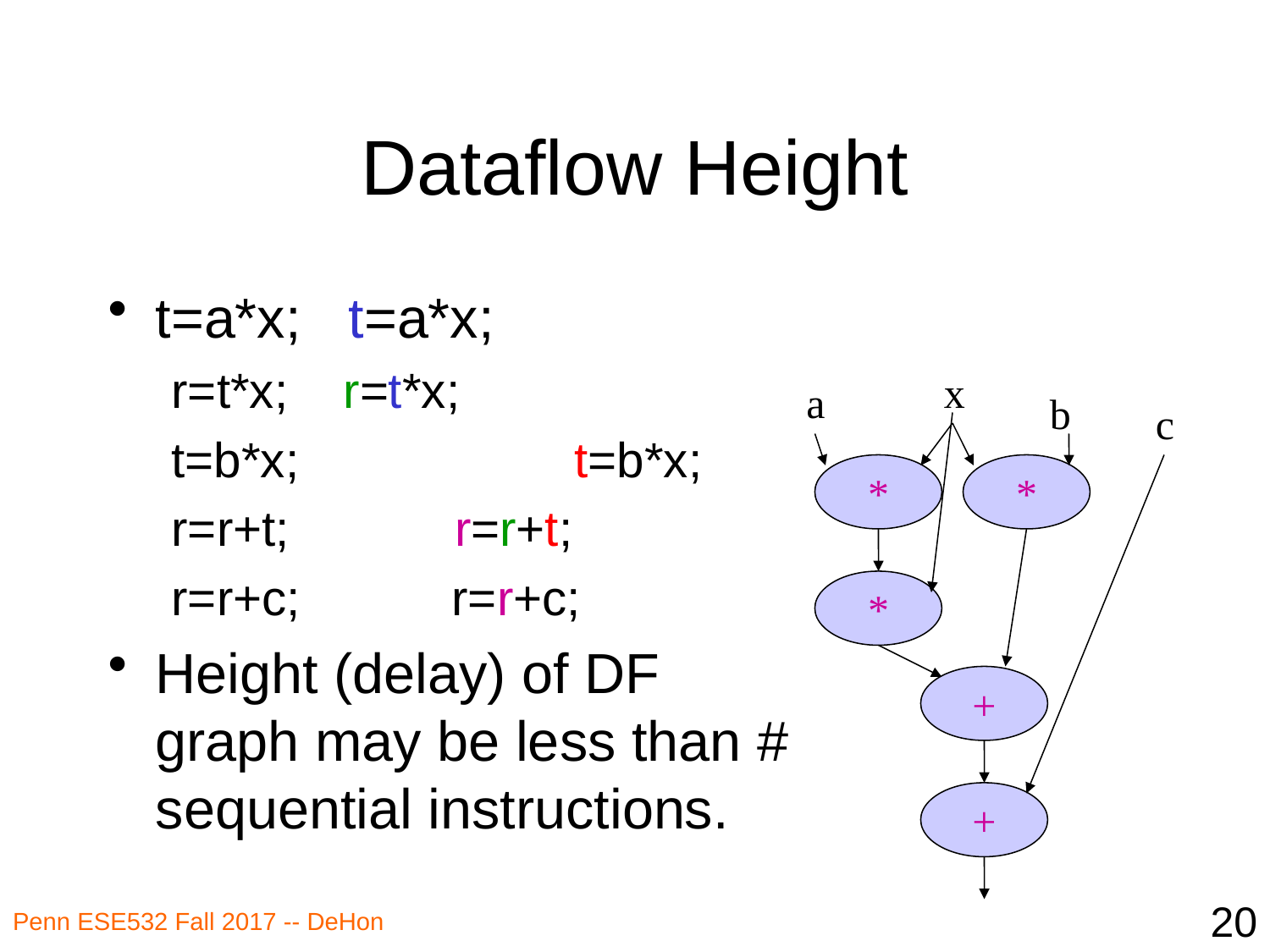

# Dataflow Height
t=a*x;   t=a*x;
r=t*x;    r=t*x;
t=b*x;                    t=b*x;
r=r+t;            r=r+t;
r=r+c;           r=r+c;
Height (delay) of DF graph may be less than # sequential instructions.
x
a
b
c

*
*

*

+

+

20
Penn ESE532 Fall 2017 -- DeHon